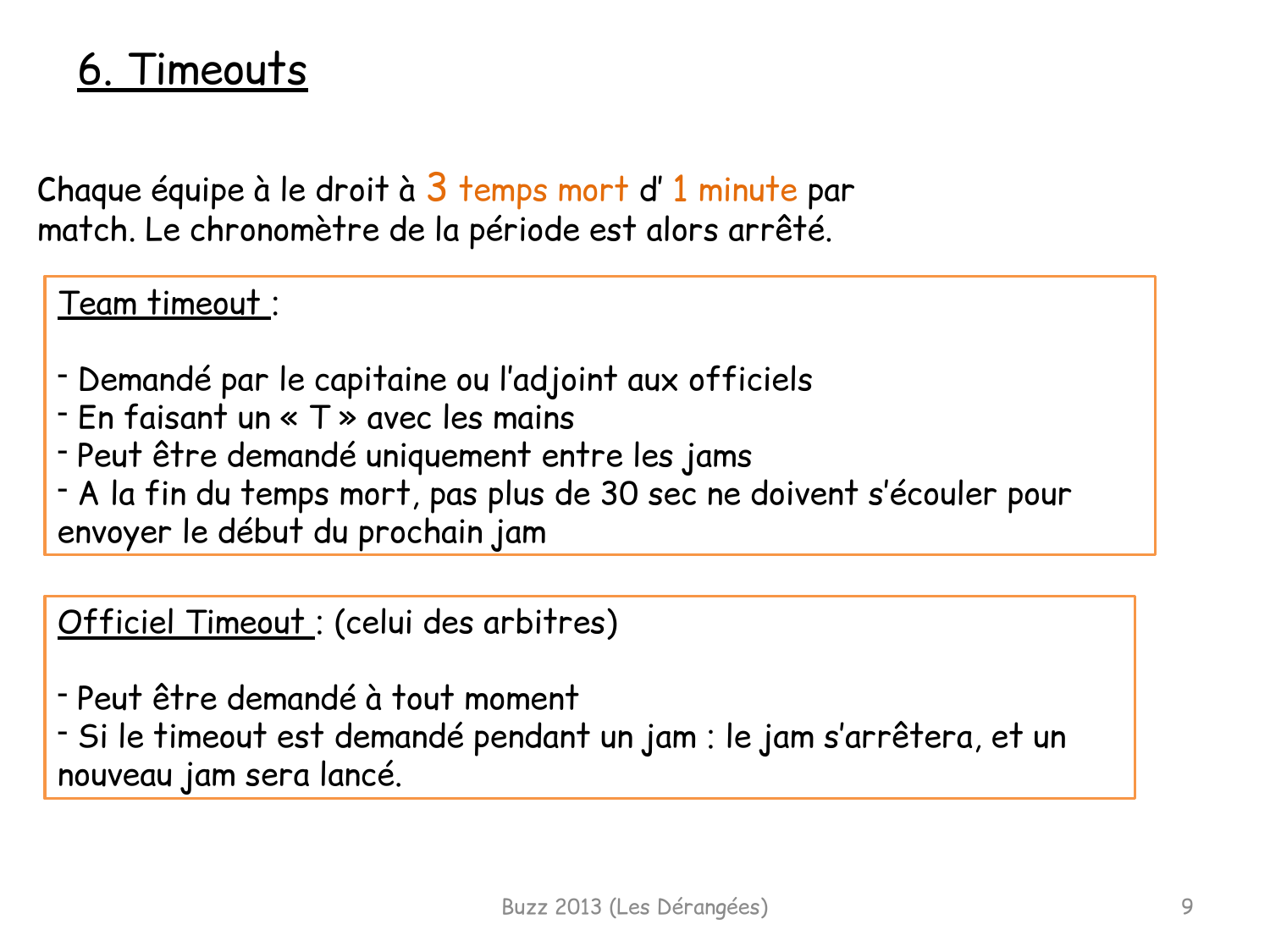

6. Timeouts
Chaque équipe à le droit à 3 temps mort d’ 1 minute par match. Le chronomètre de la période est alors arrêté.
Team timeout :

 Demandé par le capitaine ou l’adjoint aux officiels
 En faisant un « T » avec les mains
 Peut être demandé uniquement entre les jams
 A la fin du temps mort, pas plus de 30 sec ne doivent s’écouler pour envoyer le début du prochain jam
Officiel Timeout : (celui des arbitres)

 Peut être demandé à tout moment
 Si le timeout est demandé pendant un jam : le jam s’arrêtera, et un nouveau jam sera lancé.
Buzz 2013 (Les Dérangées)
9